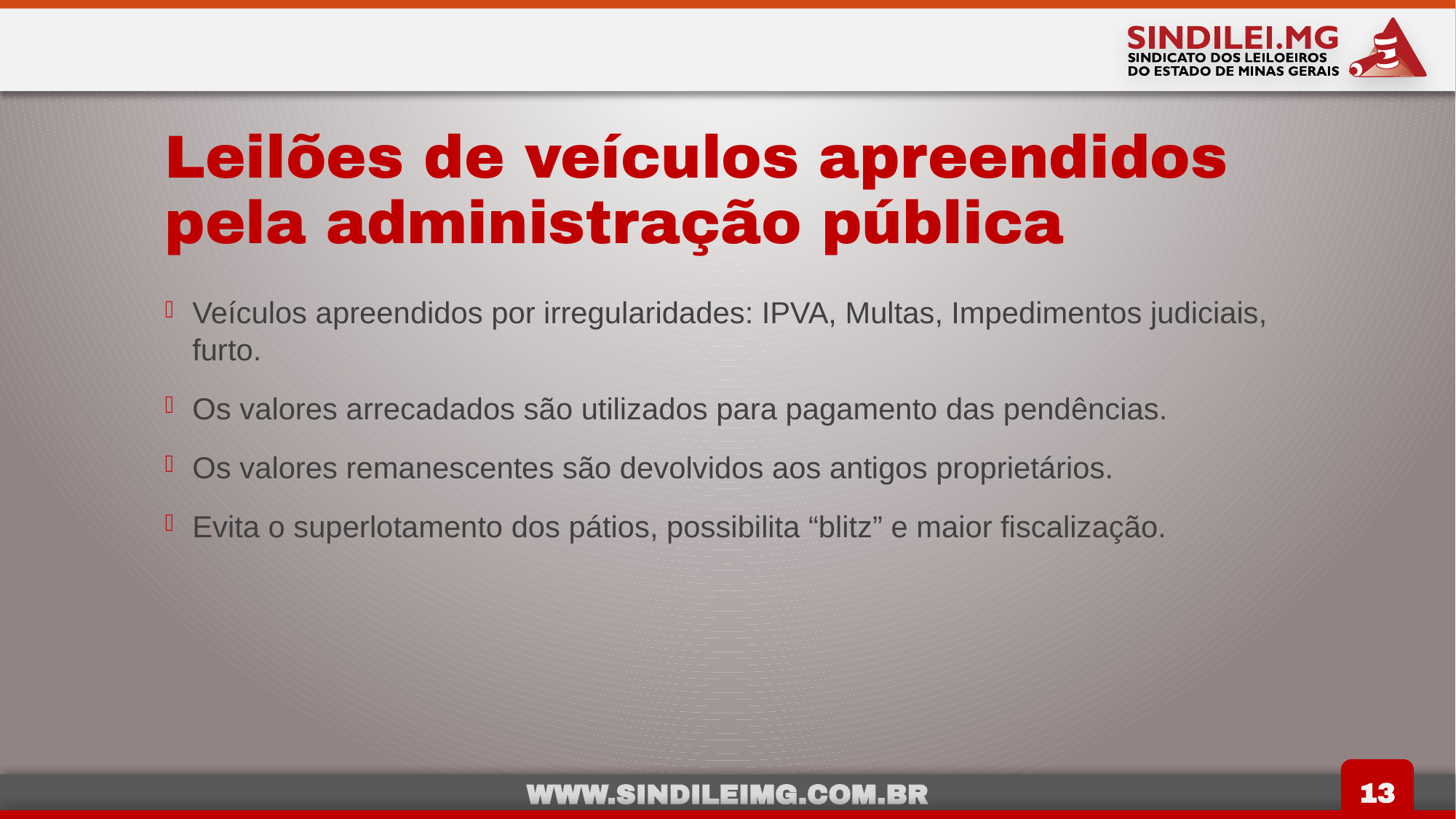

# Leilões de veículos apreendidos pela administração pública
Veículos apreendidos por irregularidades: IPVA, Multas, Impedimentos judiciais, furto.
Os valores arrecadados são utilizados para pagamento das pendências.
Os valores remanescentes são devolvidos aos antigos proprietários.
Evita o superlotamento dos pátios, possibilita “blitz” e maior fiscalização.